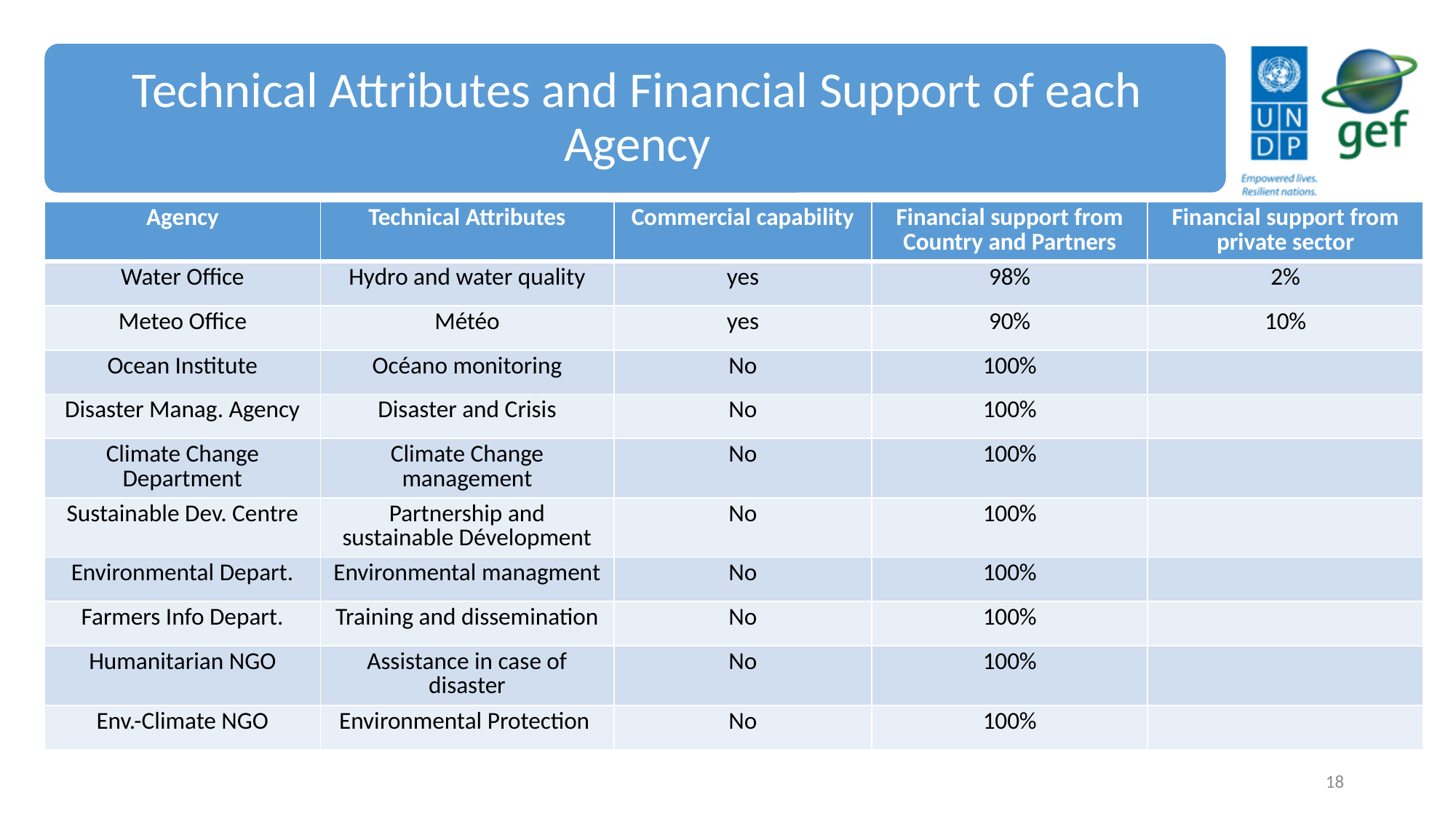

Technical Attributes and Financial Support of each Agency
| Agency | Technical Attributes | Commercial capability | Financial support from Country and Partners | Financial support from private sector |
| --- | --- | --- | --- | --- |
| Water Office | Hydro and water quality | yes | 98% | 2% |
| Meteo Office | Météo | yes | 90% | 10% |
| Ocean Institute | Océano monitoring | No | 100% |  |
| Disaster Manag. Agency | Disaster and Crisis | No | 100% |  |
| Climate Change Department | Climate Change management | No | 100% |  |
| Sustainable Dev. Centre | Partnership and sustainable Dévelopment | No | 100% |  |
| Environmental Depart. | Environmental managment | No | 100% |  |
| Farmers Info Depart. | Training and dissemination | No | 100% |  |
| Humanitarian NGO | Assistance in case of disaster | No | 100% |  |
| Env.-Climate NGO | Environmental Protection | No | 100% |  |

18